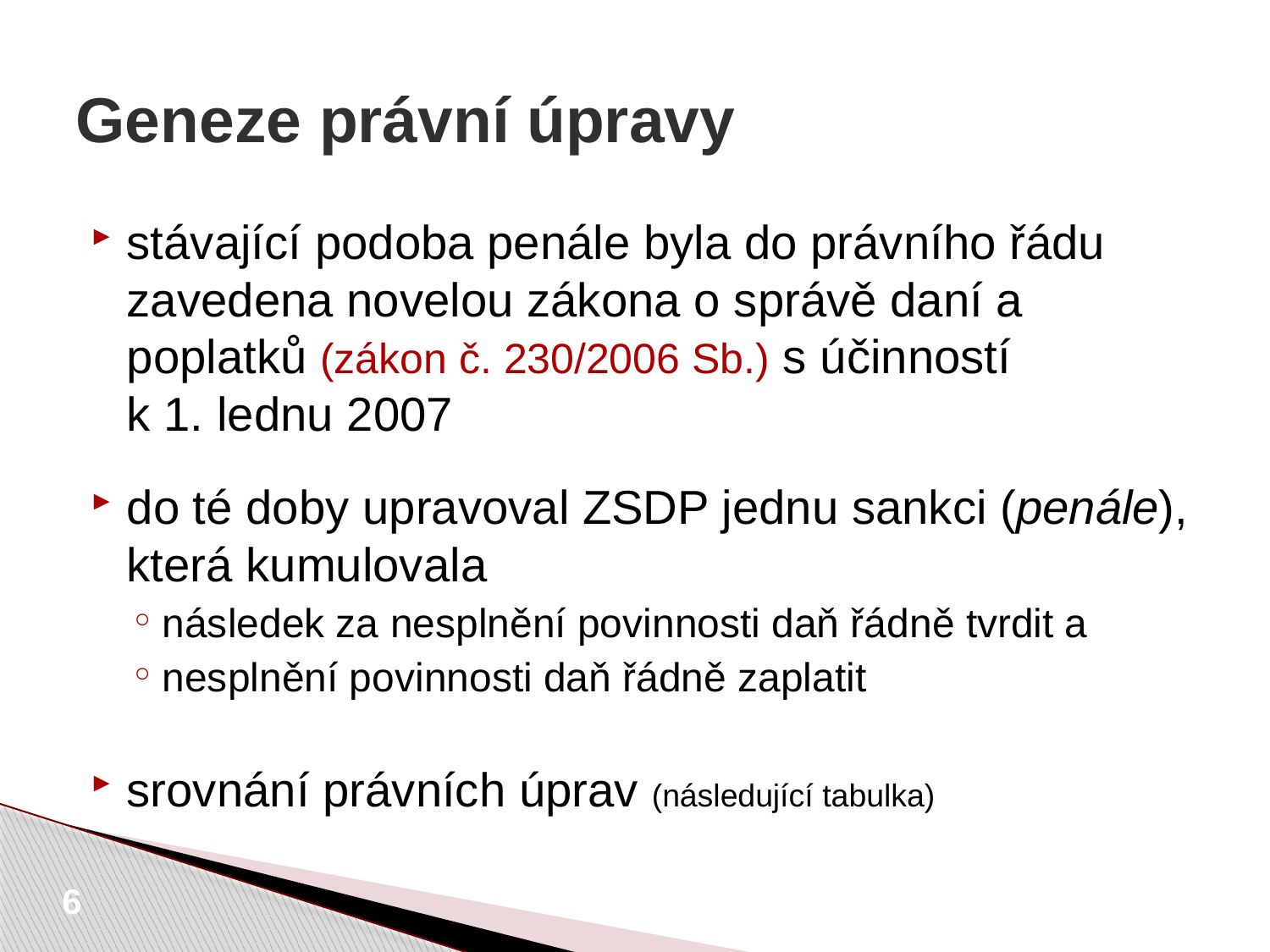

# Geneze právní úpravy
stávající podoba penále byla do právního řádu zavedena novelou zákona o správě daní a poplatků (zákon č. 230/2006 Sb.) s účinností
k 1. lednu 2007

do té doby upravoval ZSDP jednu sankci (penále), která kumulovala
následek za nesplnění povinnosti daň řádně tvrdit a
nesplnění povinnosti daň řádně zaplatit

srovnání právních úprav (následující tabulka)

6